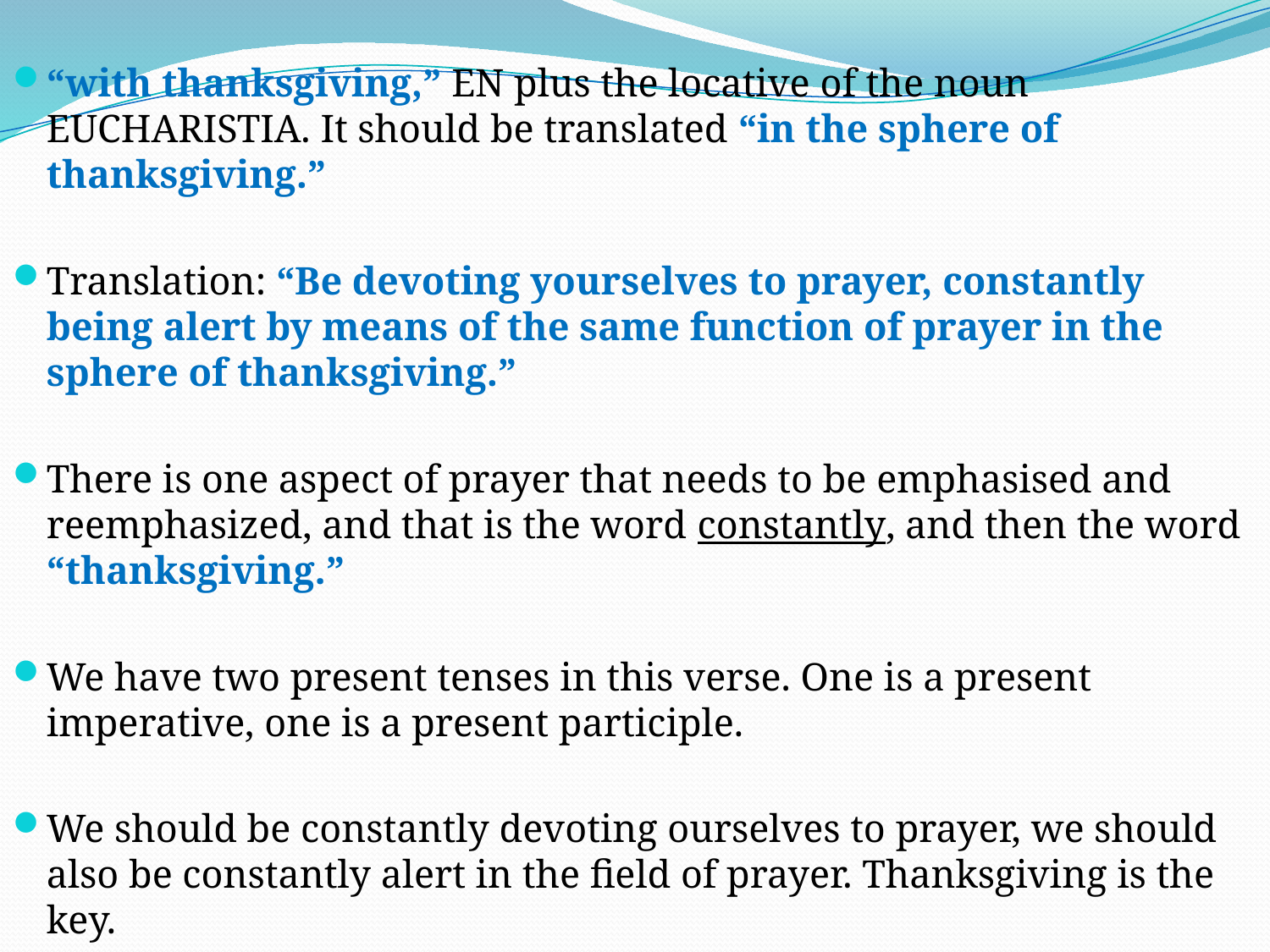

“with thanksgiving,” EN plus the locative of the noun EUCHARISTIA. It should be translated “in the sphere of thanksgiving.”

Translation: “Be devoting yourselves to prayer, constantly being alert by means of the same function of prayer in the sphere of thanksgiving.”

There is one aspect of prayer that needs to be emphasised and reemphasized, and that is the word constantly, and then the word “thanksgiving.”

We have two present tenses in this verse. One is a present imperative, one is a present participle.

We should be constantly devoting ourselves to prayer, we should also be constantly alert in the field of prayer. Thanksgiving is the key.